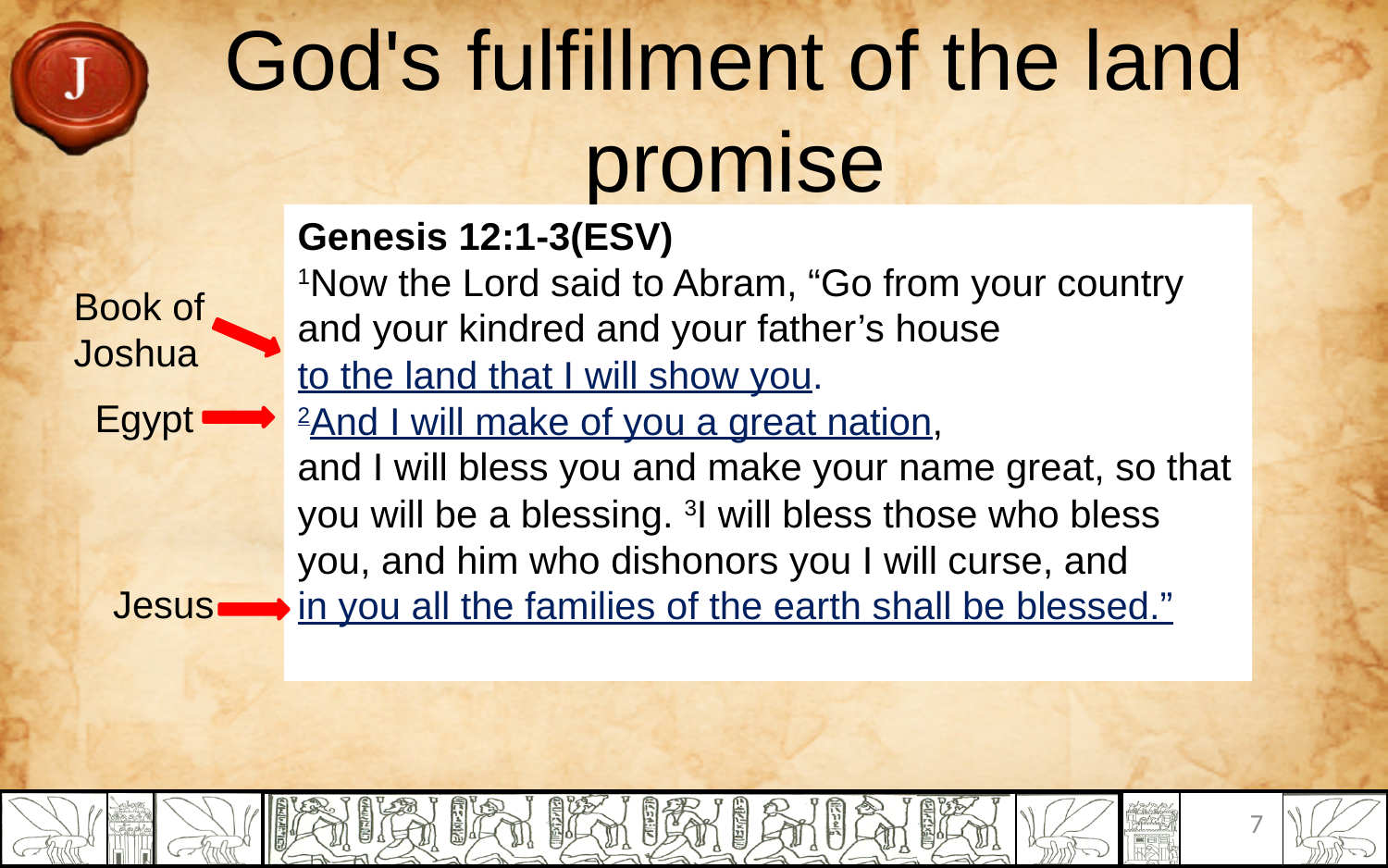

# God's fulfillment of the land promise
Genesis 12:1-3(ESV)
1Now the Lord said to Abram, “Go from your country and your kindred and your father’s house
to the land that I will show you.
2And I will make of you a great nation,
and I will bless you and make your name great, so that you will be a blessing. 3I will bless those who bless you, and him who dishonors you I will curse, and
in you all the families of the earth shall be blessed.”

Book of
Joshua

Egypt

Jesus